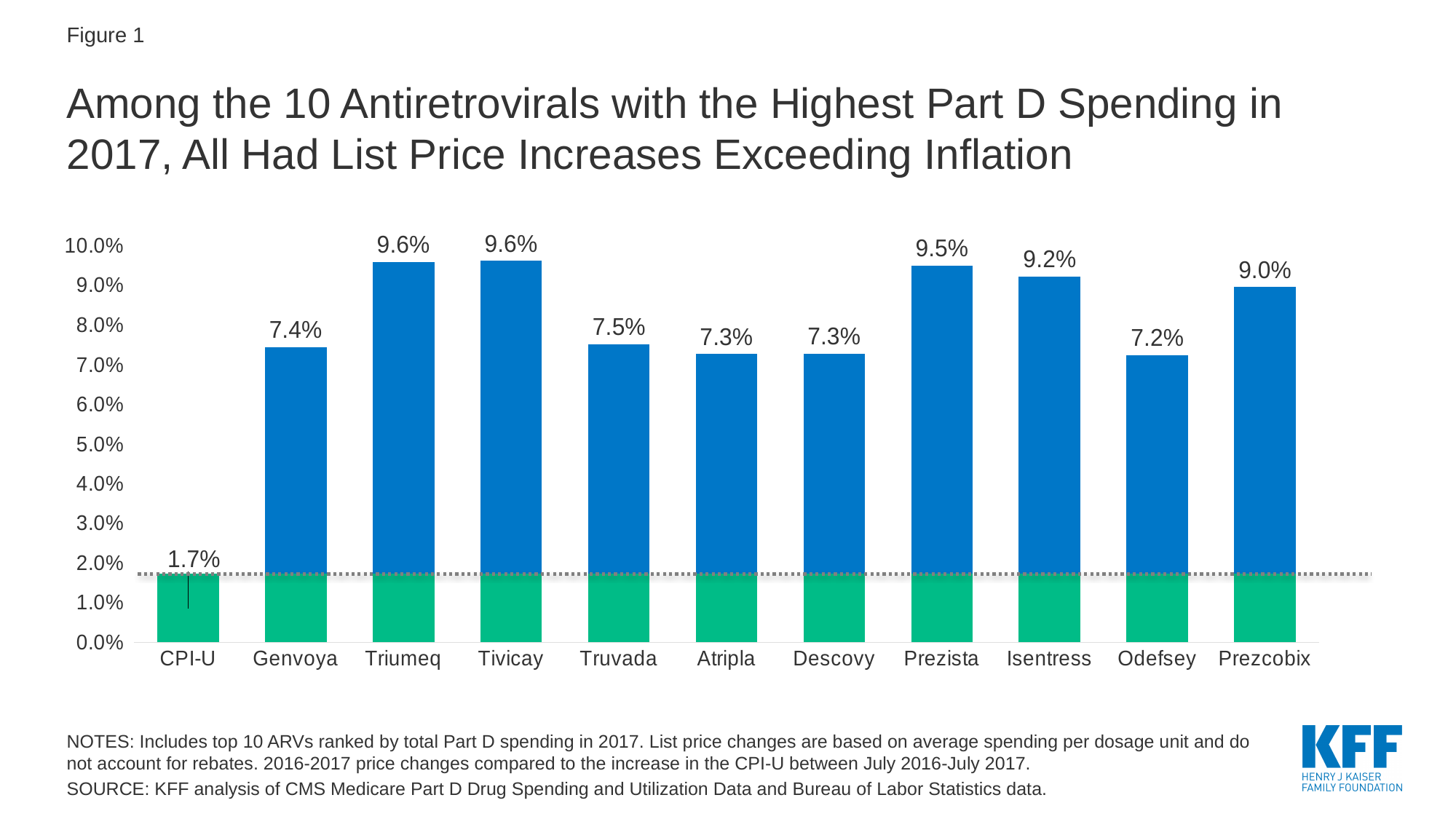

Figure 1
# Among the 10 Antiretrovirals with the Highest Part D Spending in 2017, All Had List Price Increases Exceeding Inflation

### Chart

| Category | Series 1 | Series 2 | Series 3 |
|---|---|---|---|
| CPI-U | 0.017279784563724986 | None | None |
| Genvoya | 0.017279784563724986 | 0.057054577636275014 | 0.0743343622 |
| Triumeq | 0.017279784563724986 | 0.078517597036275 | 0.0957973816 |
| Tivicay | 0.017279784563724986 | 0.07885806043627501 | 0.096137845 |
| Truvada | 0.017279784563724986 | 0.05789688913627501 | 0.0751766737 |
| Atripla | 0.017279784563724986 | 0.05536406053627502 | 0.0726438451 |
| Descovy | 0.017279784563724986 | 0.05550918903627501 | 0.0727889736 |
| Prezista | 0.017279784563724986 | 0.077605037136275 | 0.0948848217 |
| Isentress | 0.017279784563724986 | 0.07495716133627502 | 0.0922369459 |
| Odefsey | 0.017279784563724986 | 0.05512386323627501 | 0.0724036478 |
| Prezcobix | 0.017279784563724986 | 0.07224719033627501 | 0.0895269749 |
NOTES: Includes top 10 ARVs ranked by total Part D spending in 2017. List price changes are based on average spending per dosage unit and do not account for rebates. 2016-2017 price changes compared to the increase in the CPI-U between July 2016-July 2017.
SOURCE: KFF analysis of CMS Medicare Part D Drug Spending and Utilization Data and Bureau of Labor Statistics data.